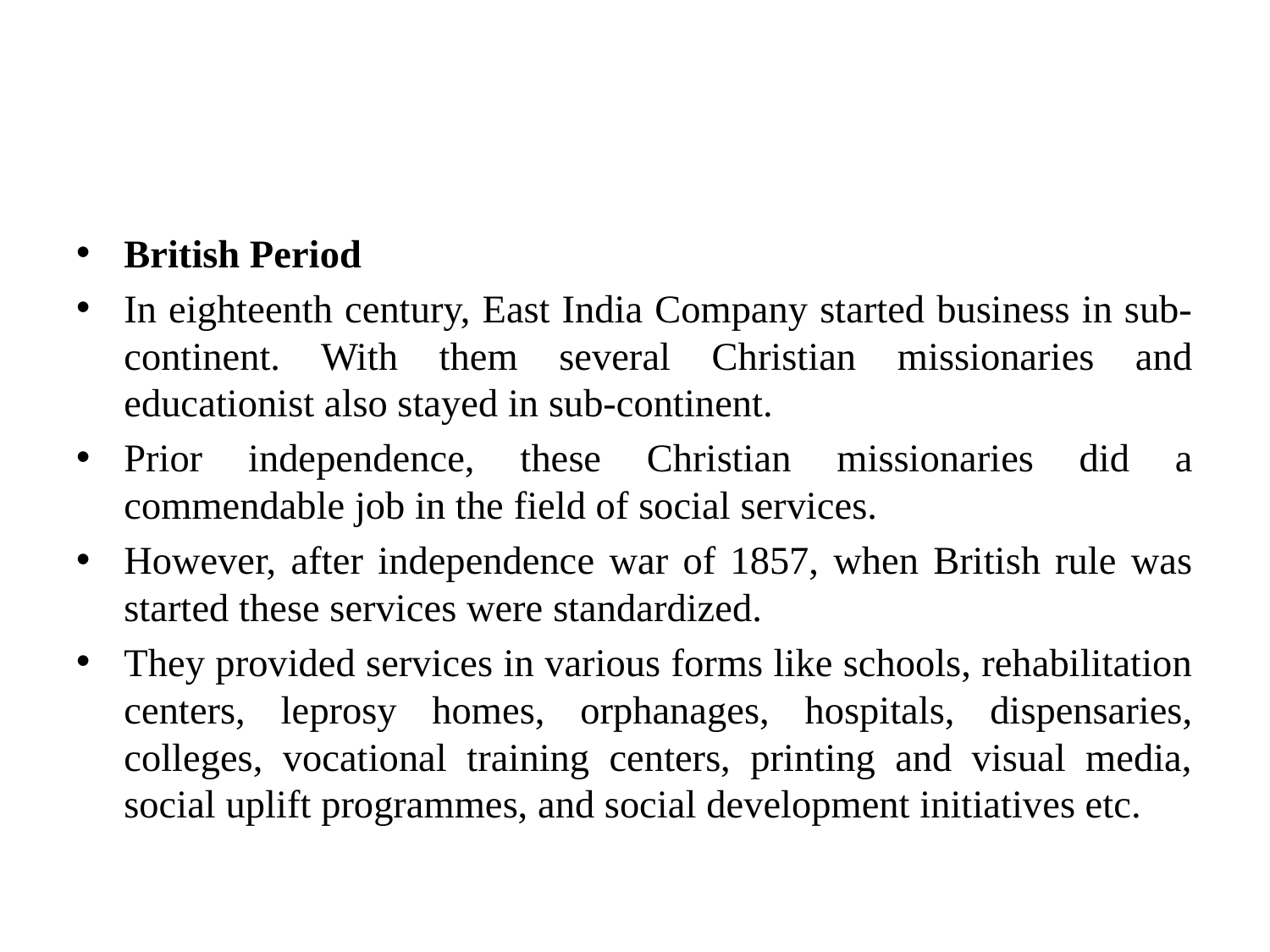

#
British Period
In eighteenth century, East India Company started business in sub-continent. With them several Christian missionaries and educationist also stayed in sub-continent.
Prior independence, these Christian missionaries did a commendable job in the field of social services.
However, after independence war of 1857, when British rule was started these services were standardized.
They provided services in various forms like schools, rehabilitation centers, leprosy homes, orphanages, hospitals, dispensaries, colleges, vocational training centers, printing and visual media, social uplift programmes, and social development initiatives etc.